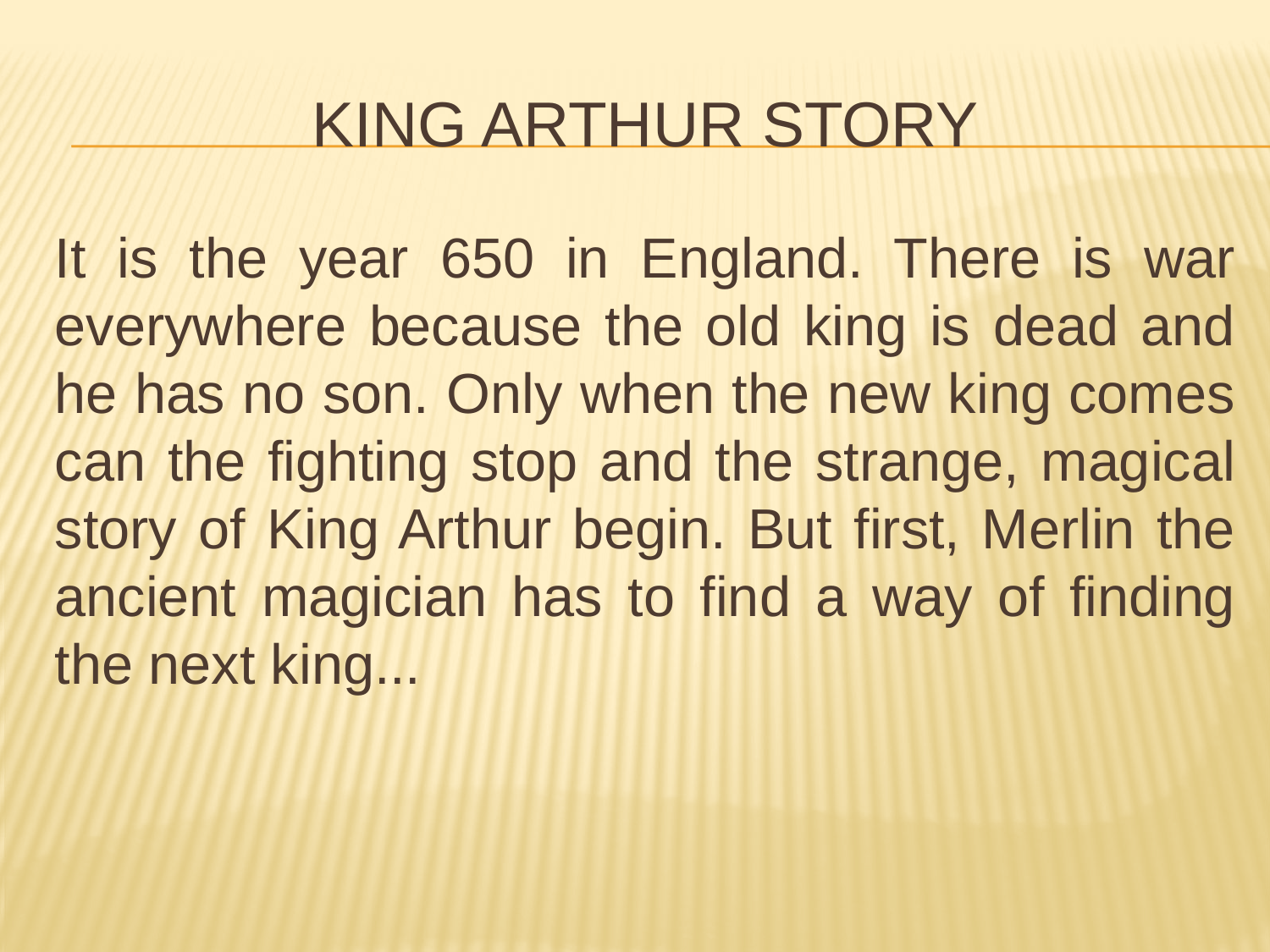

# King Arthur story
It is the year 650 in England. There is war everywhere because the old king is dead and he has no son. Only when the new king comes can the fighting stop and the strange, magical story of King Arthur begin. But first, Merlin the ancient magician has to find a way of finding the next king...